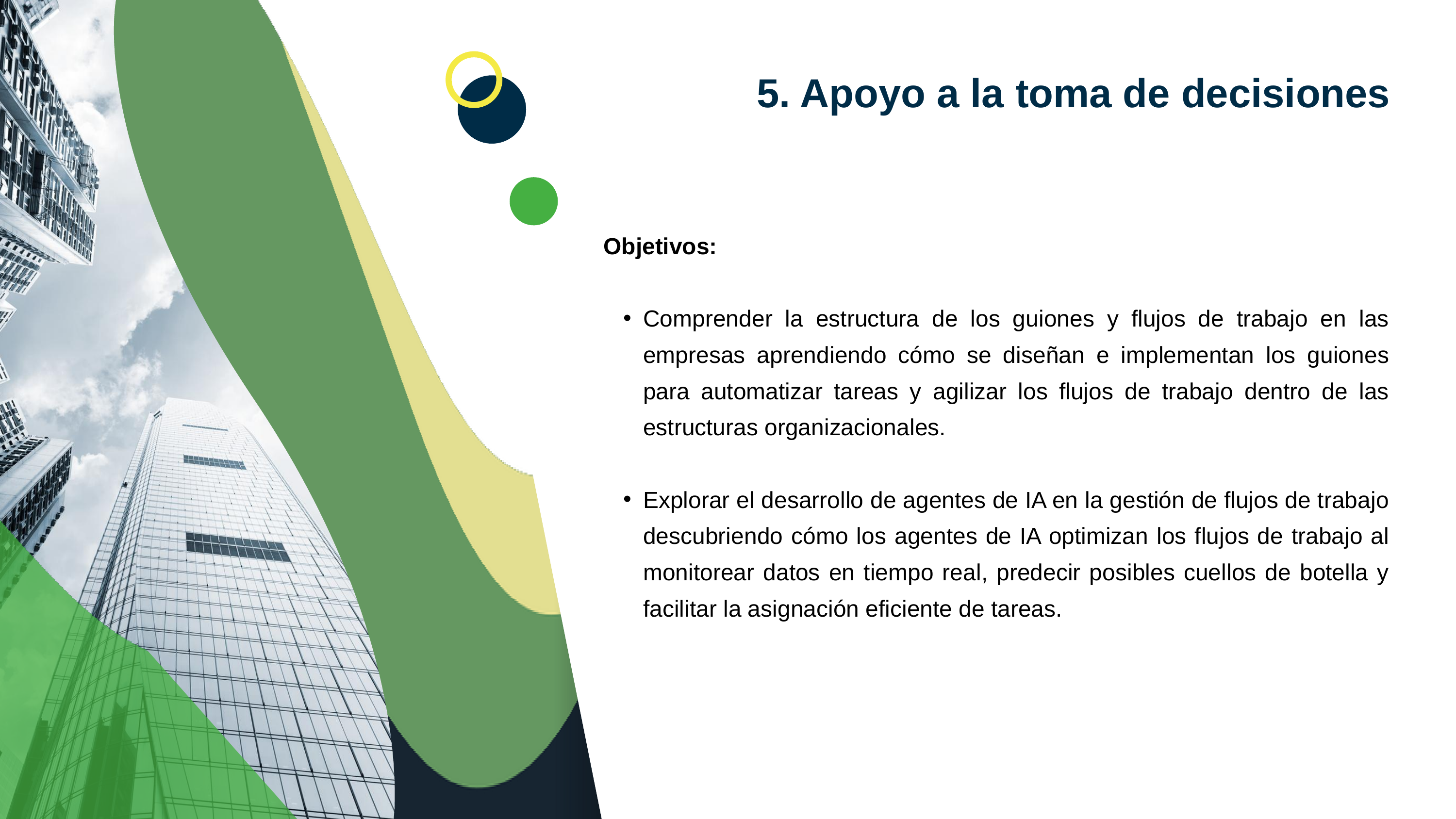

5. Apoyo a la toma de decisiones

Objetivos:

Comprender la estructura de los guiones y flujos de trabajo en las empresas aprendiendo cómo se diseñan e implementan los guiones para automatizar tareas y agilizar los flujos de trabajo dentro de las estructuras organizacionales.

Explorar el desarrollo de agentes de IA en la gestión de flujos de trabajo descubriendo cómo los agentes de IA optimizan los flujos de trabajo al monitorear datos en tiempo real, predecir posibles cuellos de botella y facilitar la asignación eficiente de tareas.